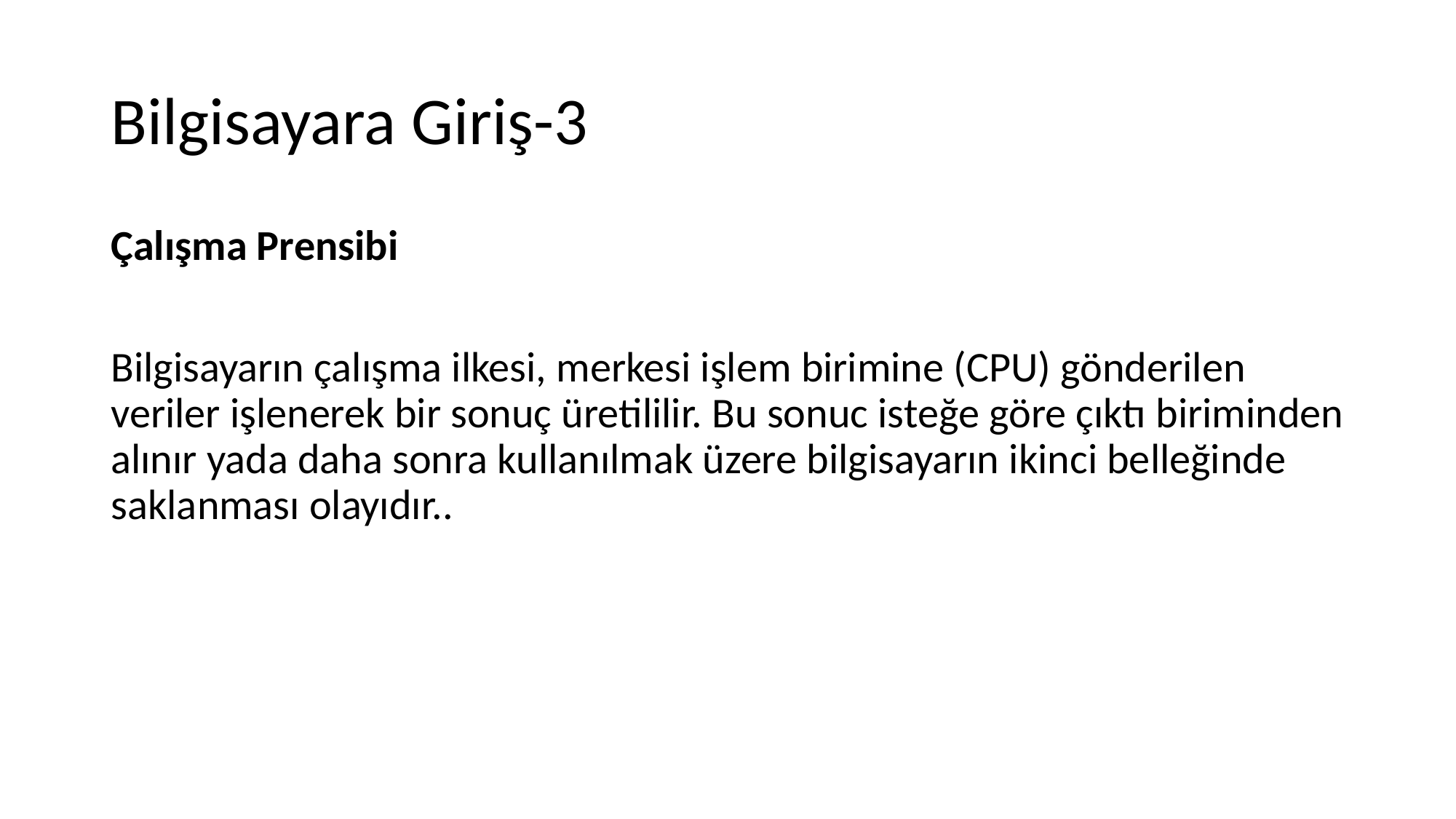

# Bilgisayara Giriş-3
Çalışma Prensibi

Bilgisayarın çalışma ilkesi, merkesi işlem birimine (CPU) gönderilen veriler işlenerek bir sonuç üretililir. Bu sonuc isteğe göre çıktı biriminden alınır yada daha sonra kullanılmak üzere bilgisayarın ikinci belleğinde saklanması olayıdır..